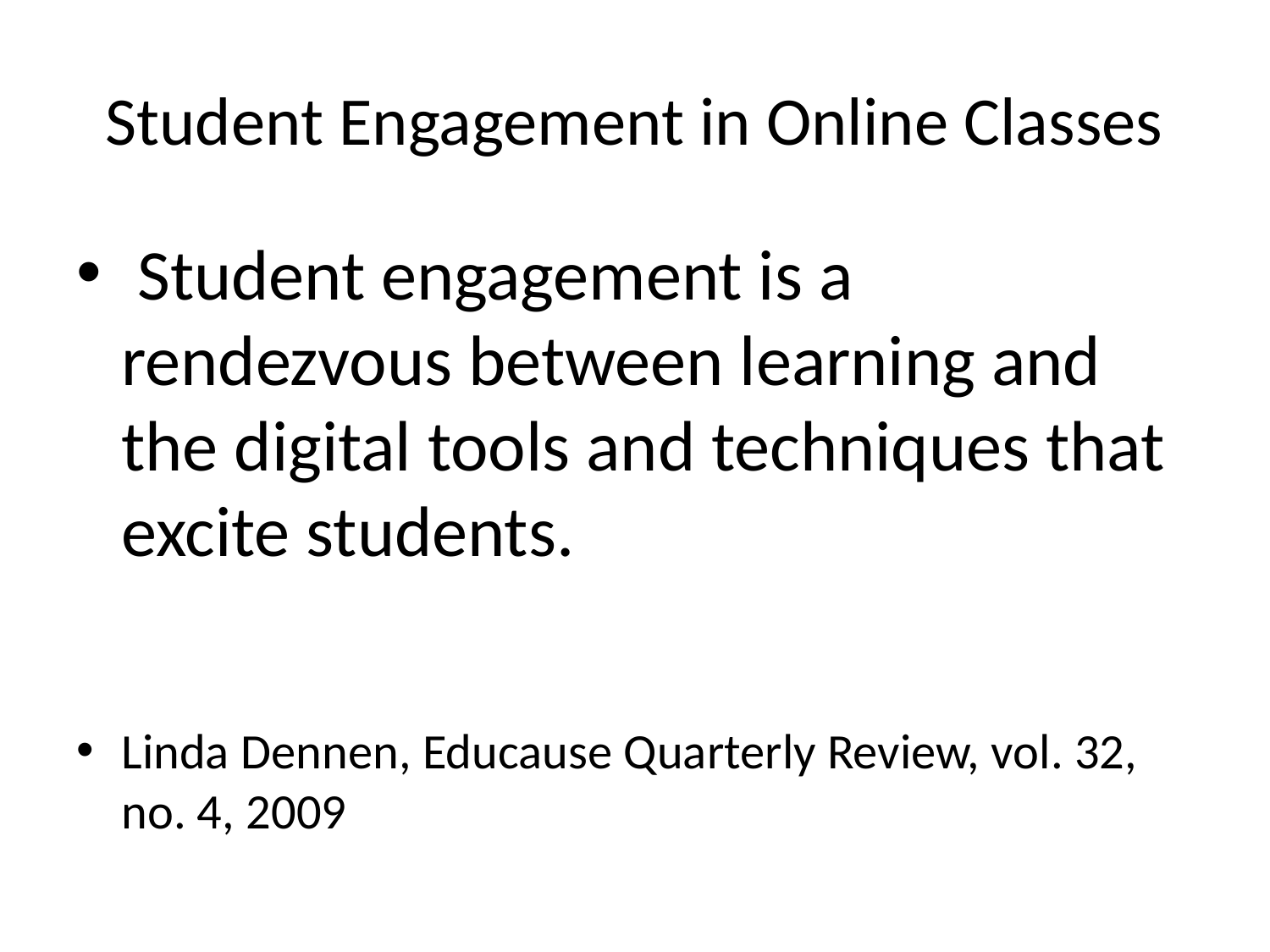

# Student Engagement in Online Classes
 Student engagement is a rendezvous between learning and the digital tools and techniques that excite students.

Linda Dennen, Educause Quarterly Review, vol. 32, no. 4, 2009